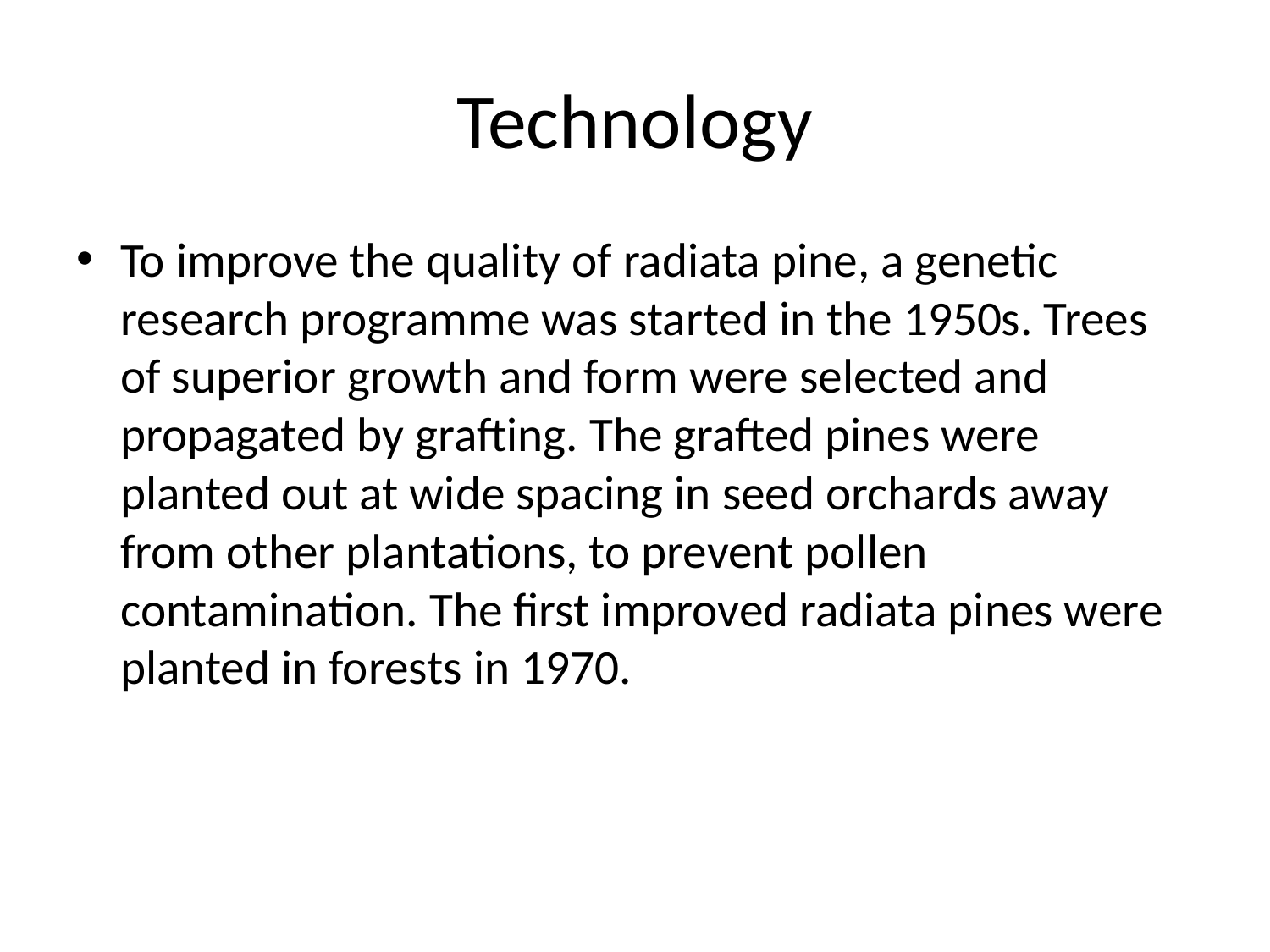

# Technology
To improve the quality of radiata pine, a genetic research programme was started in the 1950s. Trees of superior growth and form were selected and propagated by grafting. The grafted pines were planted out at wide spacing in seed orchards away from other plantations, to prevent pollen contamination. The first improved radiata pines were planted in forests in 1970.